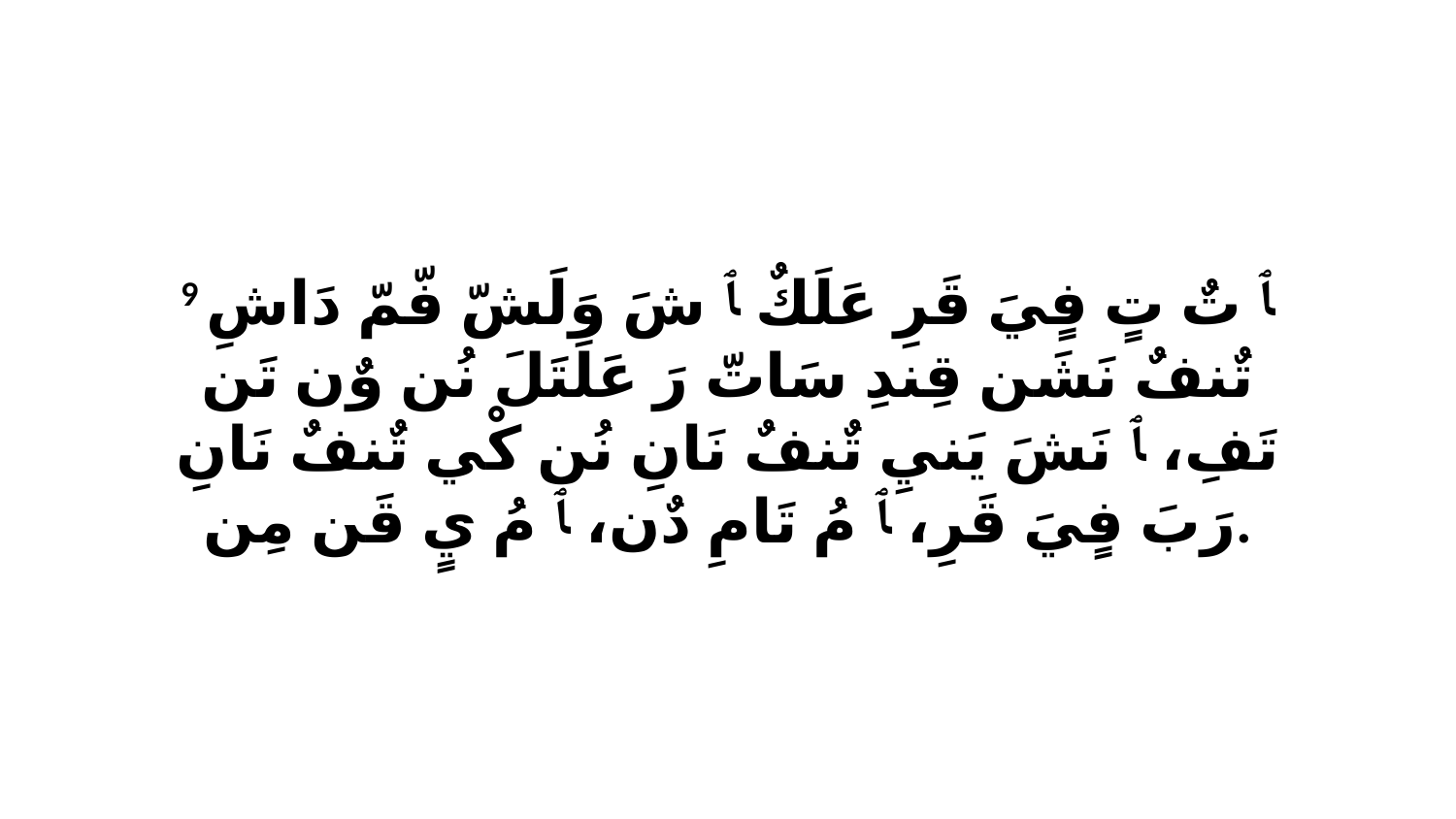

9 ﭑ تٌ تٍ فٍيَ قَرِ عَلَكٌ ﭑ شَ وَلَشّ فّمّ دَاشِ تٌنفٌ نَشَن قِندِ سَاتّ رَ عَلَتَلَ نُن وٌن تَن تَفِ، ﭑ نَشَ يَنيِ تٌنفٌ نَانِ نُن كْي تٌنفٌ نَانِ رَبَ فٍيَ قَرِ، ﭑ مُ تَامِ دٌن، ﭑ مُ يٍ قَن مِن.